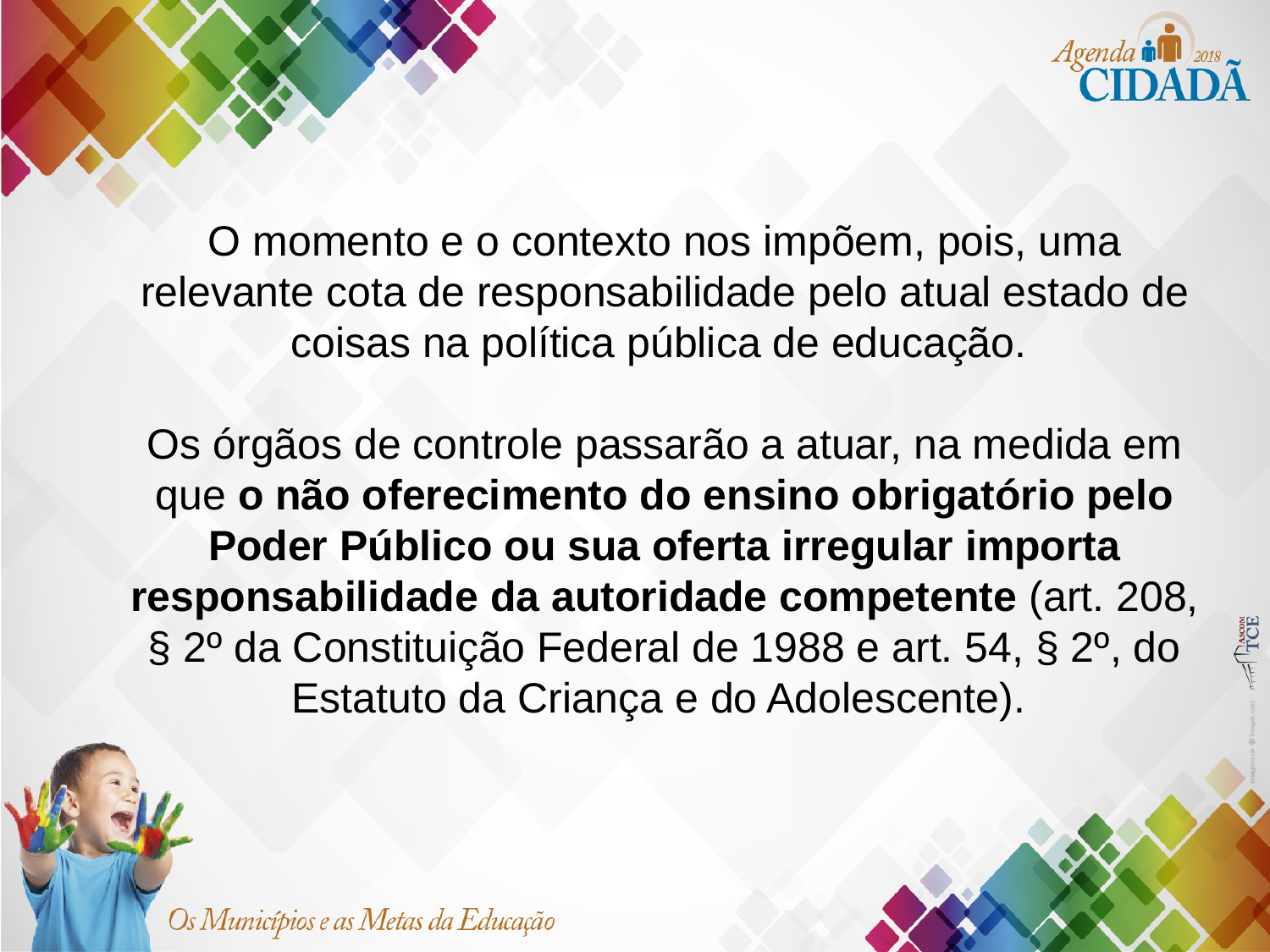

O momento e o contexto nos impõem, pois, uma relevante cota de responsabilidade pelo atual estado de coisas na política pública de educação.

Os órgãos de controle passarão a atuar, na medida em que o não oferecimento do ensino obrigatório pelo Poder Público ou sua oferta irregular importa responsabilidade da autoridade competente (art. 208, § 2º da Constituição Federal de 1988 e art. 54, § 2º, do Estatuto da Criança e do Adolescente).